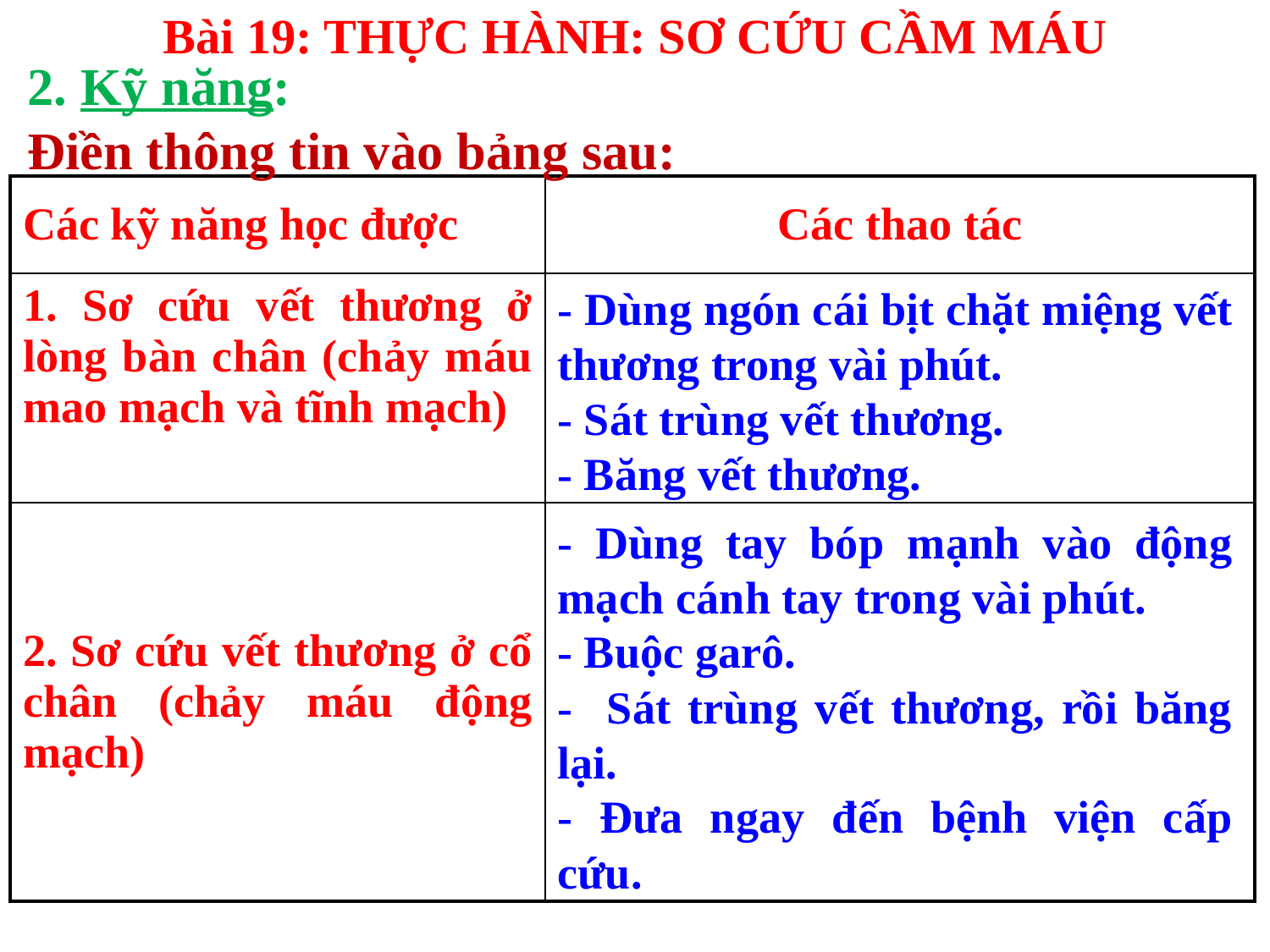

Bài 19: THỰC HÀNH: SƠ CỨU CẦM MÁU
2. Kỹ năng:
Điền thông tin vào bảng sau:
| Các kỹ năng học được | Các thao tác |
| --- | --- |
| 1. Sơ cứu vết thương ở lòng bàn chân (chảy máu mao mạch và tĩnh mạch) |  |
| 2. Sơ cứu vết thương ở cổ chân (chảy máu động mạch) |  |
- Dùng ngón cái bịt chặt miệng vết thương trong vài phút.
- Sát trùng vết thương.
- Băng vết thương.
- Dùng tay bóp mạnh vào động mạch cánh tay trong vài phút.
- Buộc garô.
-  Sát trùng vết thương, rồi băng lại.
- Đưa ngay đến bệnh viện cấp cứu.